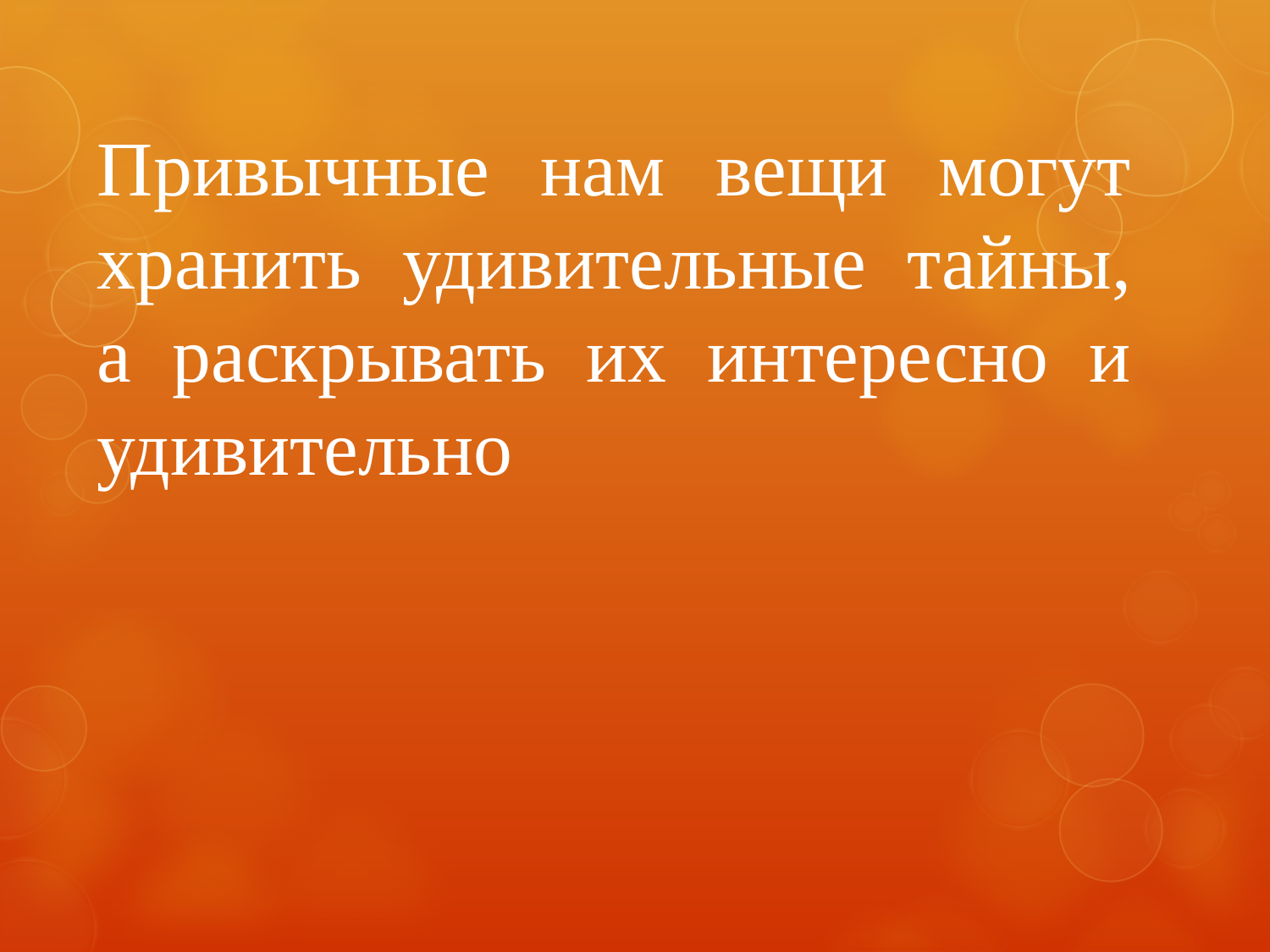

Привычные нам вещи могут хранить удивительные тайны, а раскрывать их интересно и удивительно